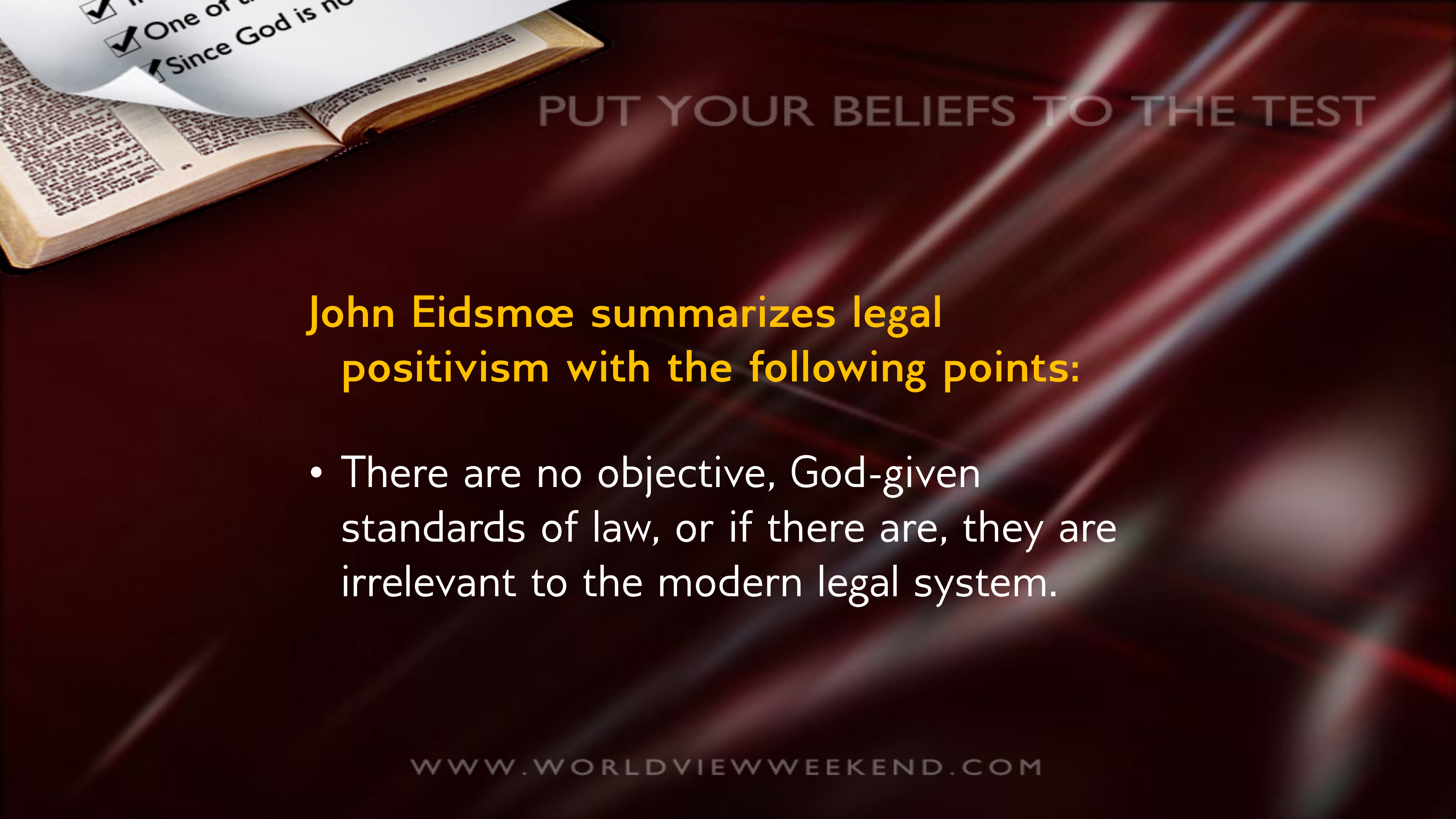

John Eidsmoe summarizes legal positivism with the following points:
•	There are no objective, God-given standards of law, or if there are, they are irrelevant to the modern legal system.